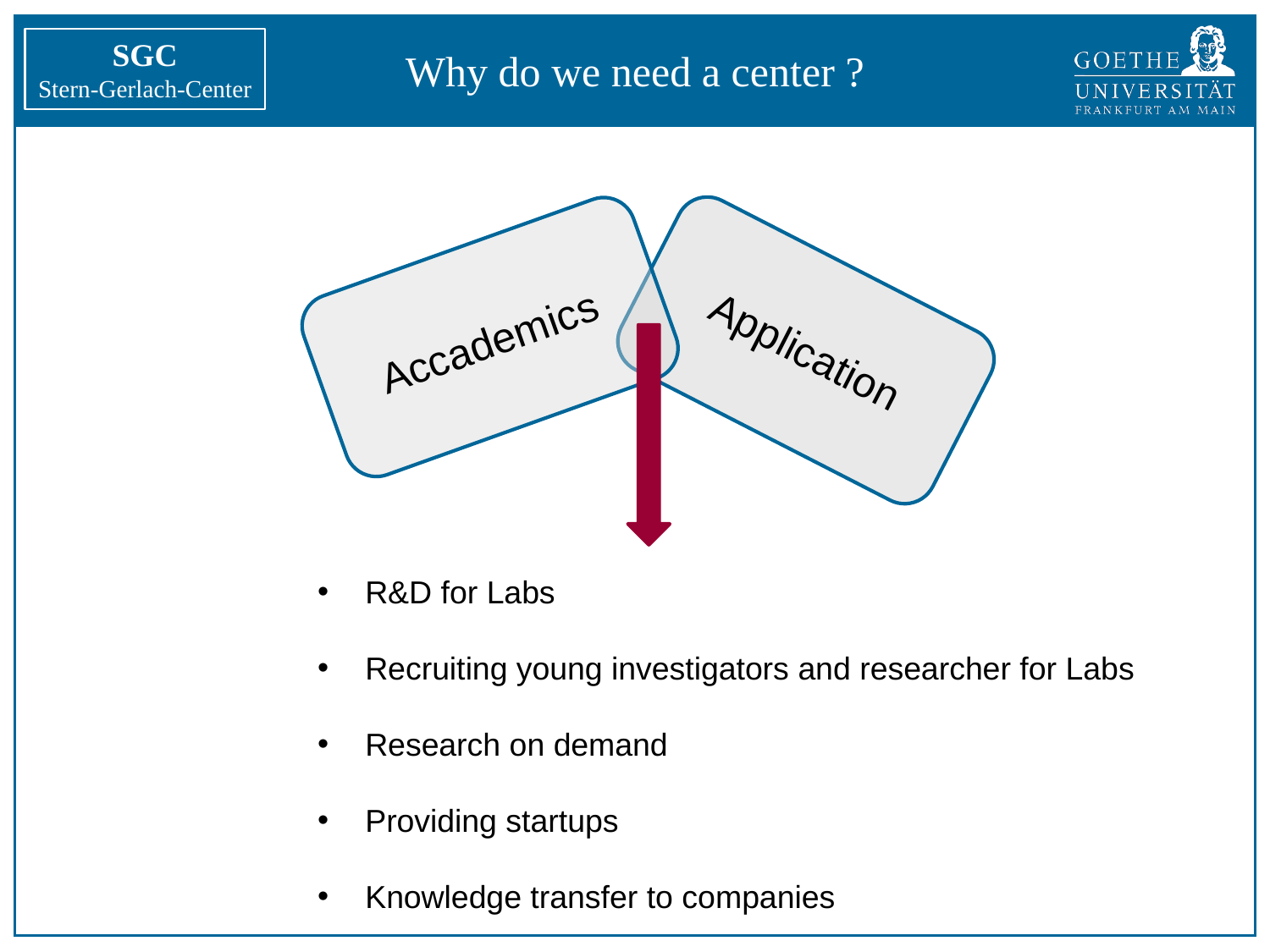

# Why do we need a center ?

Accademics
Application

R&D for Labs

Recruiting young investigators and researcher for Labs

Research on demand

Providing startups

Knowledge transfer to companies